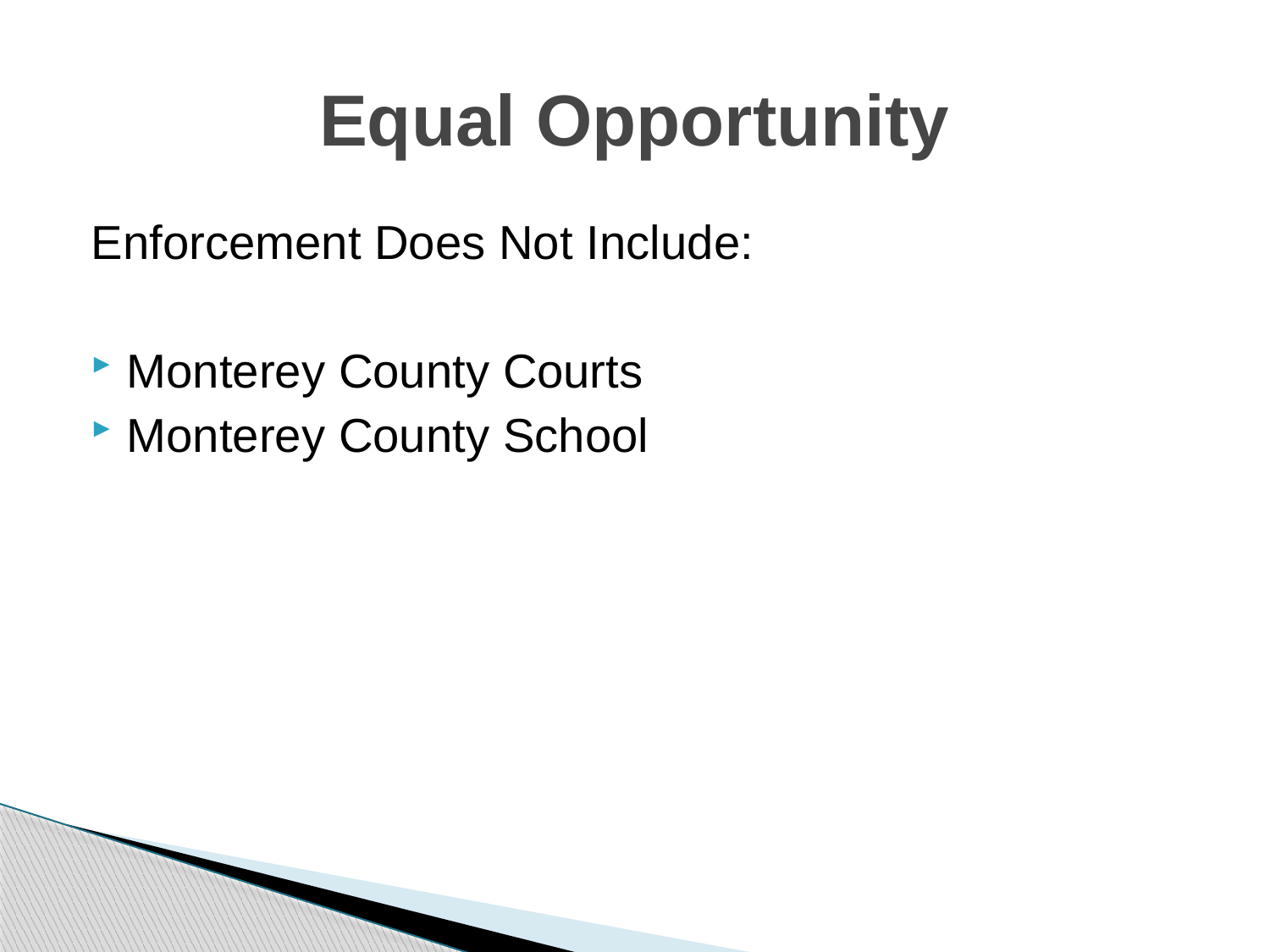

# Equal Opportunity
Enforcement Does Not Include:

Monterey County Courts
Monterey County School